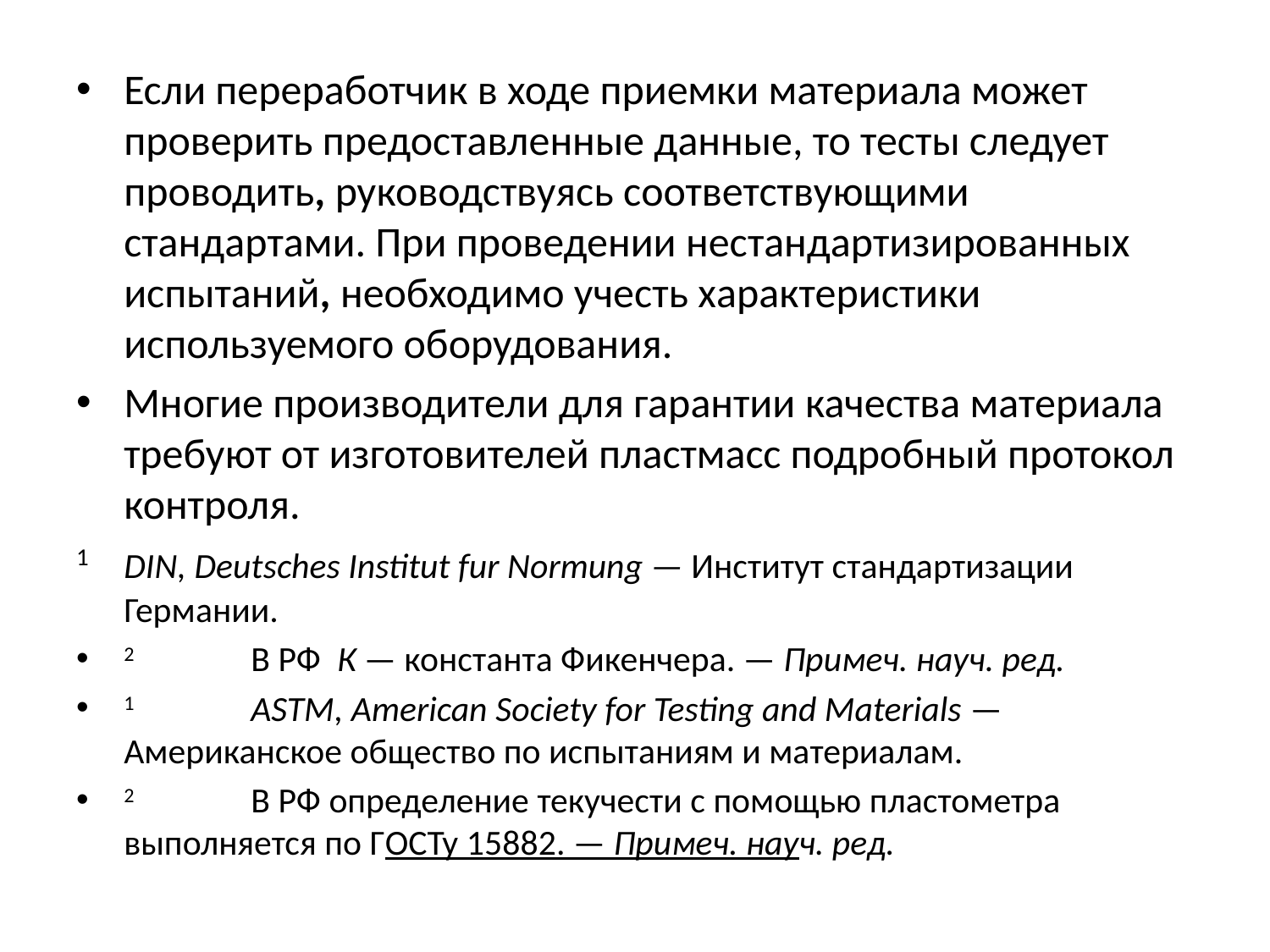

Если переработчик в ходе приемки материала может проверить предоставленные данные, то тесты следует проводить, руководствуясь соответствующими стандартами. При проведении нестандартизированных испытаний, необходимо учесть характеристики используемого оборудования.
Многие производители для гарантии качества материала требуют от изготовителей пластмасс подробный протокол контроля.
1	DIN, Deutsches Institut fur Normung — Институт стандартизации Германии.
2	В РФ  К — константа Фикенчера. — Примеч. науч. ред.
1	ASTM, American Society for Testing and Materials — Американское общество по испытаниям и материалам.
2	В РФ определение текучести с помощью пластометра выполняется по ГОСТу 15882. — Примеч. науч. ред.